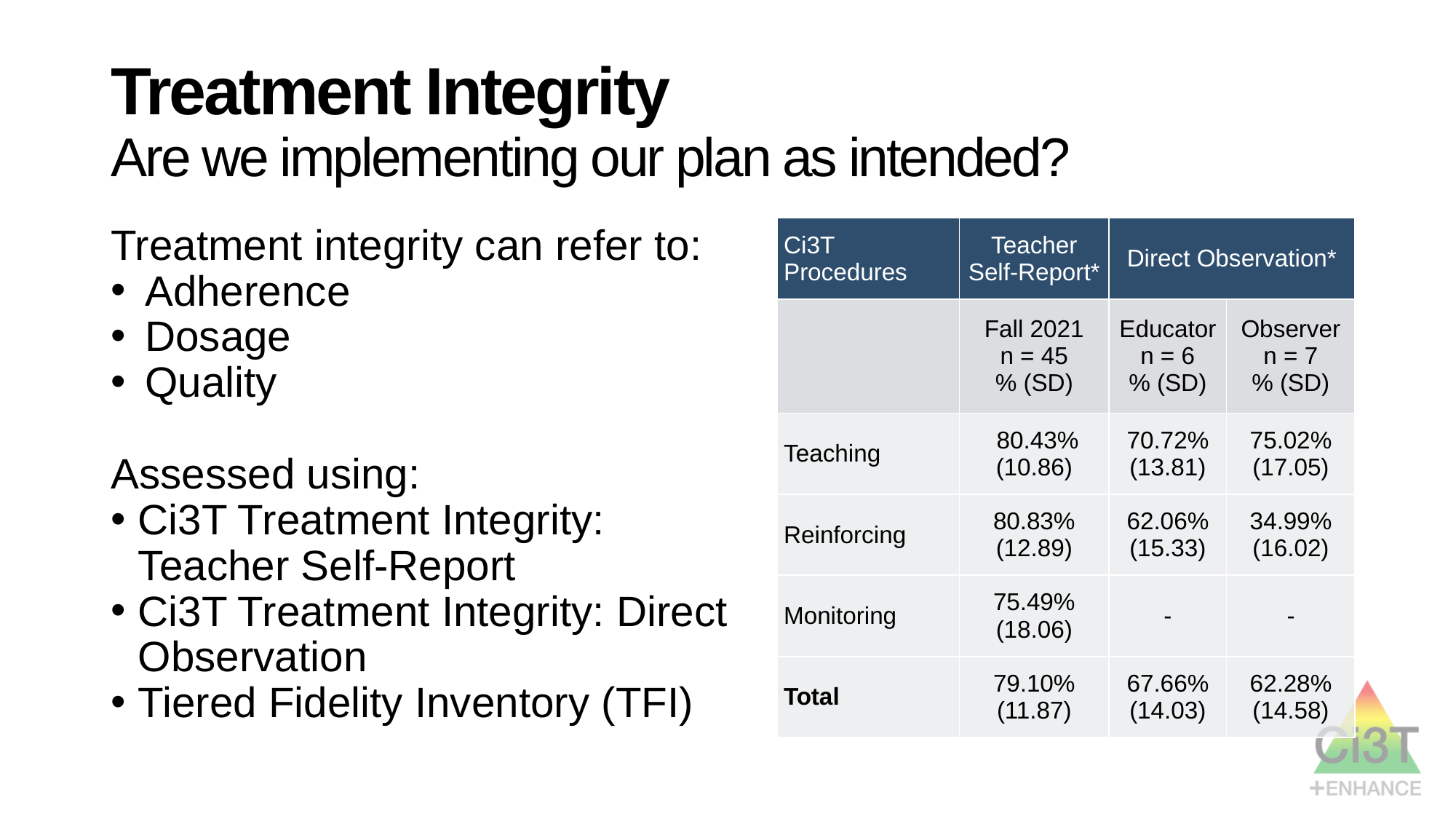

# Treatment Integrity Are we implementing our plan as intended?
| Ci3T Procedures | Teacher Self-Report\* | Direct Observation\* |  |
| --- | --- | --- | --- |
|  | Fall 2021 n = 45 % (SD) | Educator n = 6 % (SD) | Observer n = 7 % (SD) |
| Teaching | 80.43% (10.86) | 70.72% (13.81) | 75.02% (17.05) |
| Reinforcing | 80.83% (12.89) | 62.06% (15.33) | 34.99% (16.02) |
| Monitoring | 75.49% (18.06) | - | - |
| Total | 79.10% (11.87) | 67.66% (14.03) | 62.28% (14.58) |
Treatment integrity can refer to:
Adherence
Dosage
Quality

Assessed using:
Ci3T Treatment Integrity: Teacher Self-Report
Ci3T Treatment Integrity: Direct Observation
Tiered Fidelity Inventory (TFI)